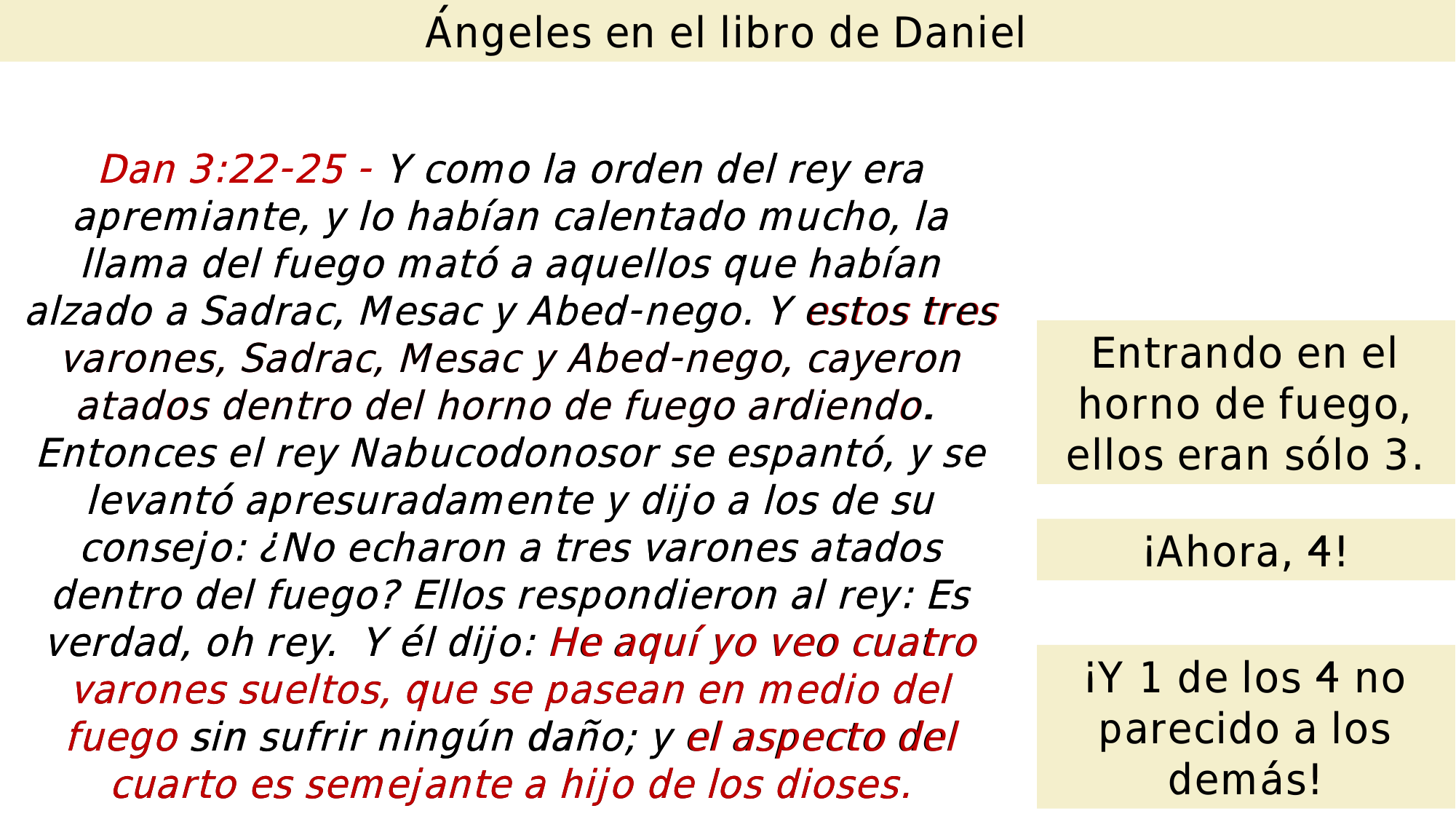

Ángeles en el libro de Daniel
Dan 3:22-25 - Y como la orden del rey era apremiante, y lo habían calentado mucho, la llama del fuego mató a aquellos que habían alzado a Sadrac, Mesac y Abed-nego. Y estos tres varones, Sadrac, Mesac y Abed-nego, cayeron atados dentro del horno de fuego ardiendo.  Entonces el rey Nabucodonosor se espantó, y se levantó apresuradamente y dijo a los de su consejo: ¿No echaron a tres varones atados dentro del fuego? Ellos respondieron al rey: Es verdad, oh rey.  Y él dijo: He aquí yo veo cuatro varones sueltos, que se pasean en medio del fuego sin sufrir ningún daño; y el aspecto del cuarto es semejante a hijo de los dioses.
Dan 3:22-25 - Y como la orden del rey era apremiante, y lo habían calentado mucho, la llama del fuego mató a aquellos que habían alzado a Sadrac, Mesac y Abed-nego. Y estos tres varones, Sadrac, Mesac y Abed-nego, cayeron atados dentro del horno de fuego ardiendo.  Entonces el rey Nabucodonosor se espantó, y se levantó apresuradamente y dijo a los de su consejo: ¿No echaron a tres varones atados dentro del fuego? Ellos respondieron al rey: Es verdad, oh rey.  Y él dijo: He aquí yo veo cuatro varones sueltos, que se pasean en medio del fuego sin sufrir ningún daño; y el aspecto del cuarto es semejante a hijo de los dioses.
Entrando en el horno de fuego, ellos eran sólo 3.
¡Ahora, 4!
¡Y 1 de los 4 no parecido a los demás!